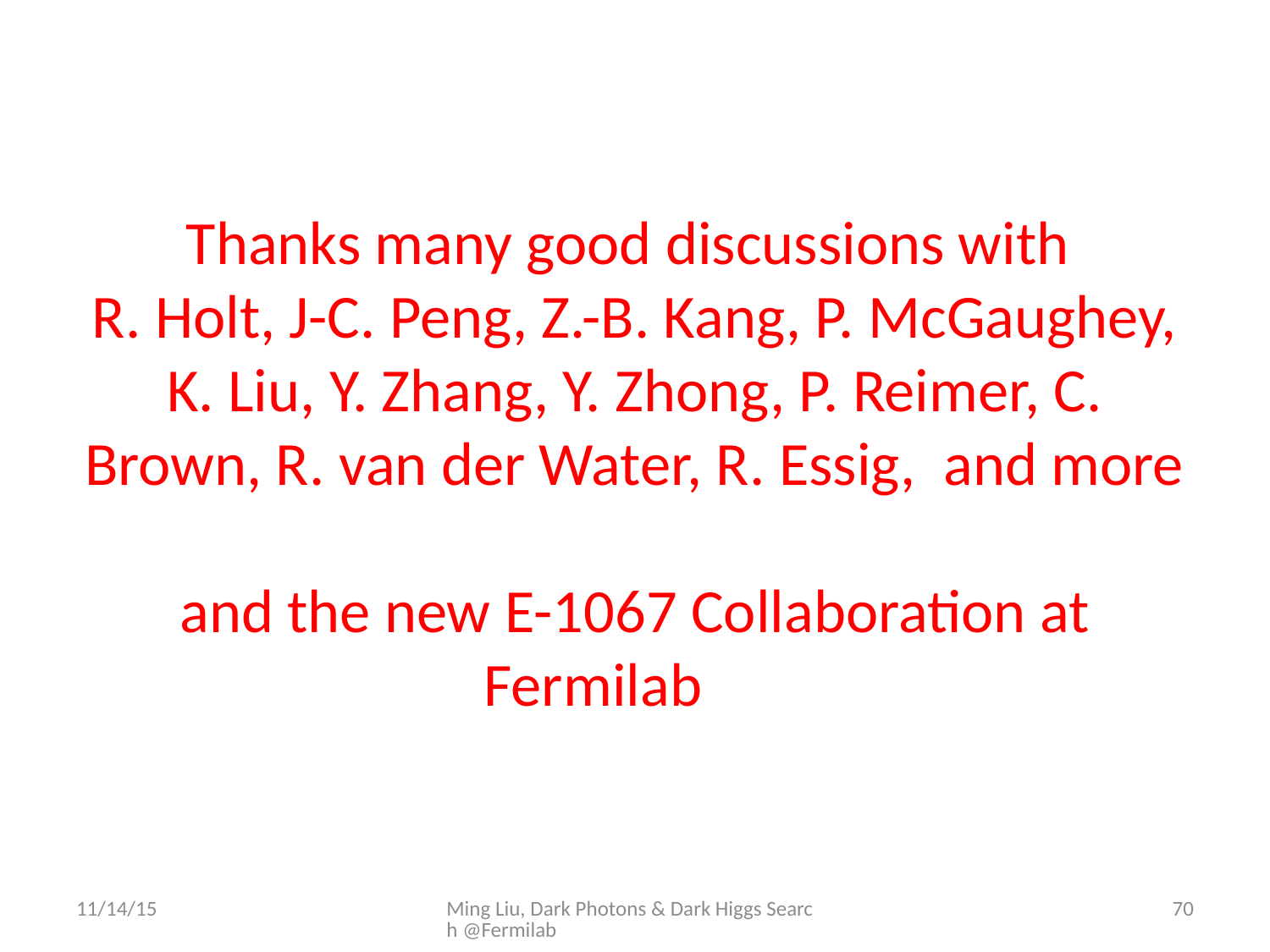

# Thanks many good discussions with R. Holt, J-C. Peng, Z.-B. Kang, P. McGaughey, K. Liu, Y. Zhang, Y. Zhong, P. Reimer, C. Brown, R. van der Water, R. Essig,  and more and the new E-1067 Collaboration at Fermilab
11/14/15
Ming Liu, Dark Photons & Dark Higgs Search @Fermilab
70